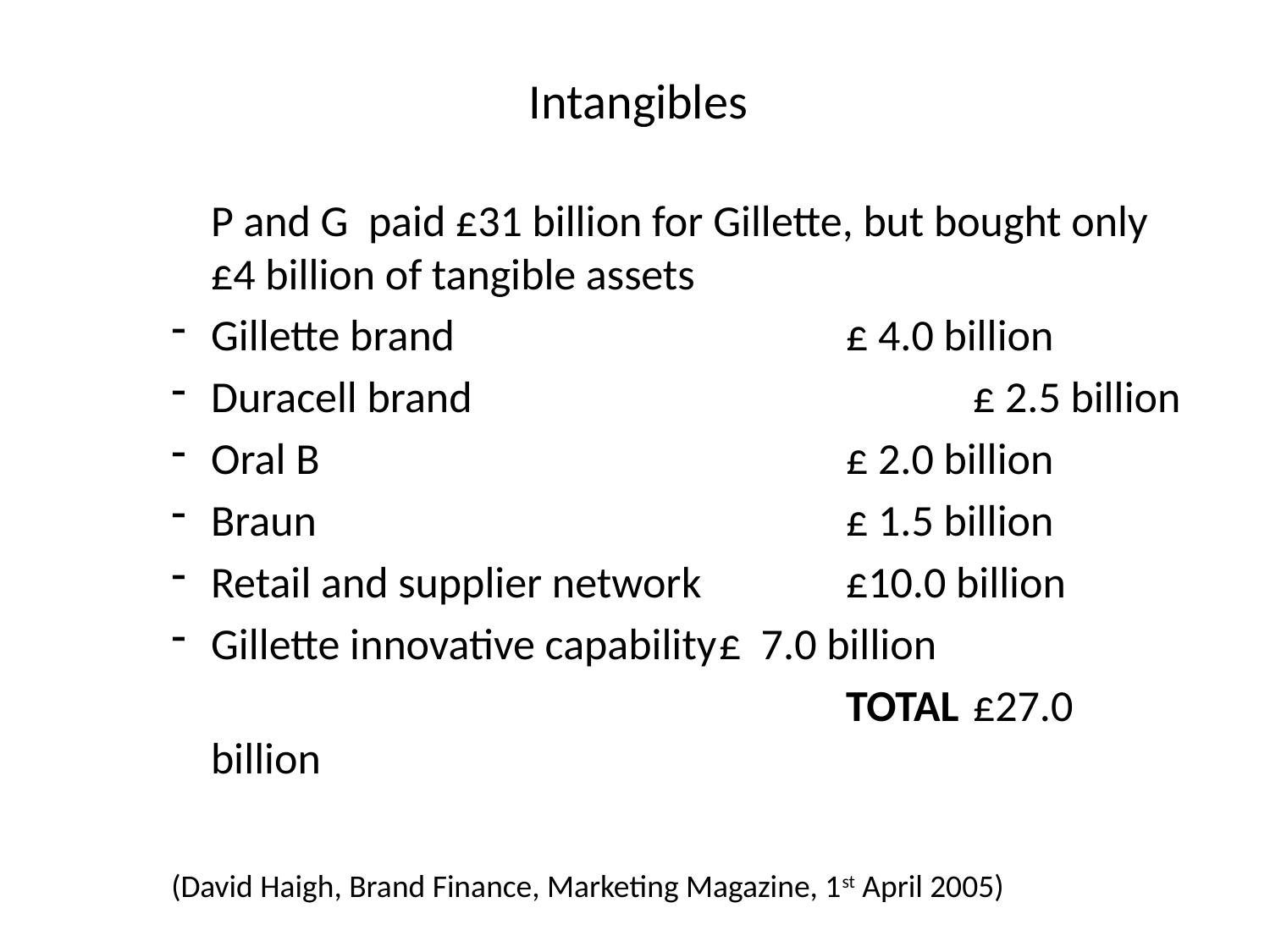

# Intangibles
	P and G  paid £31 billion for Gillette, but bought only £4 billion of tangible assets
Gillette brand				£ 4.0 billion
Duracell brand				£ 2.5 billion
Oral B					£ 2.0 billion
Braun					£ 1.5 billion
Retail and supplier network		£10.0 billion
Gillette innovative capability	£  7.0 billion
						TOTAL	£27.0 billion

(David Haigh, Brand Finance, Marketing Magazine, 1st April 2005)